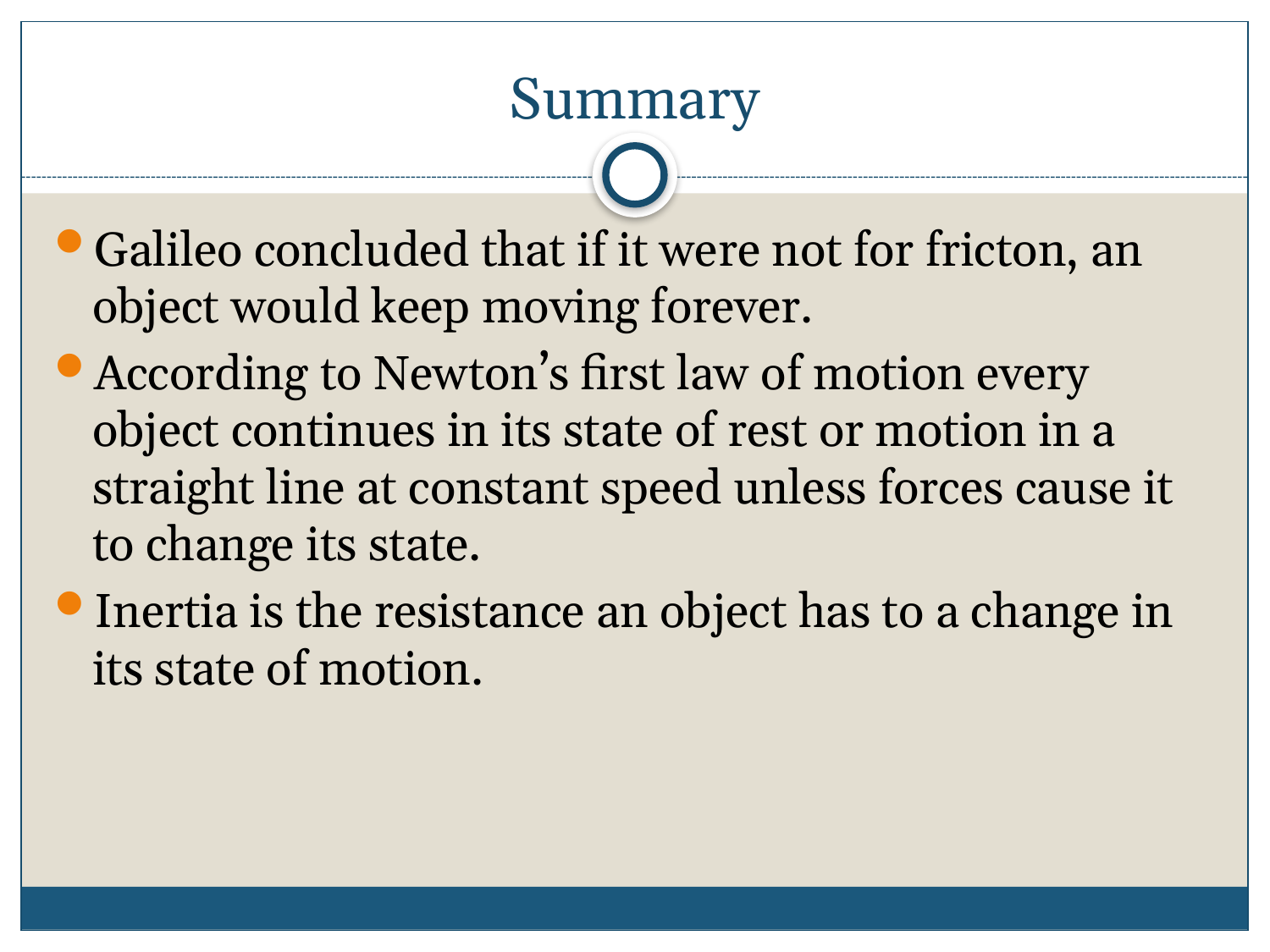

# Summary
Galileo concluded that if it were not for fricton, an object would keep moving forever.
According to Newton’s first law of motion every object continues in its state of rest or motion in a straight line at constant speed unless forces cause it to change its state.
Inertia is the resistance an object has to a change in its state of motion.